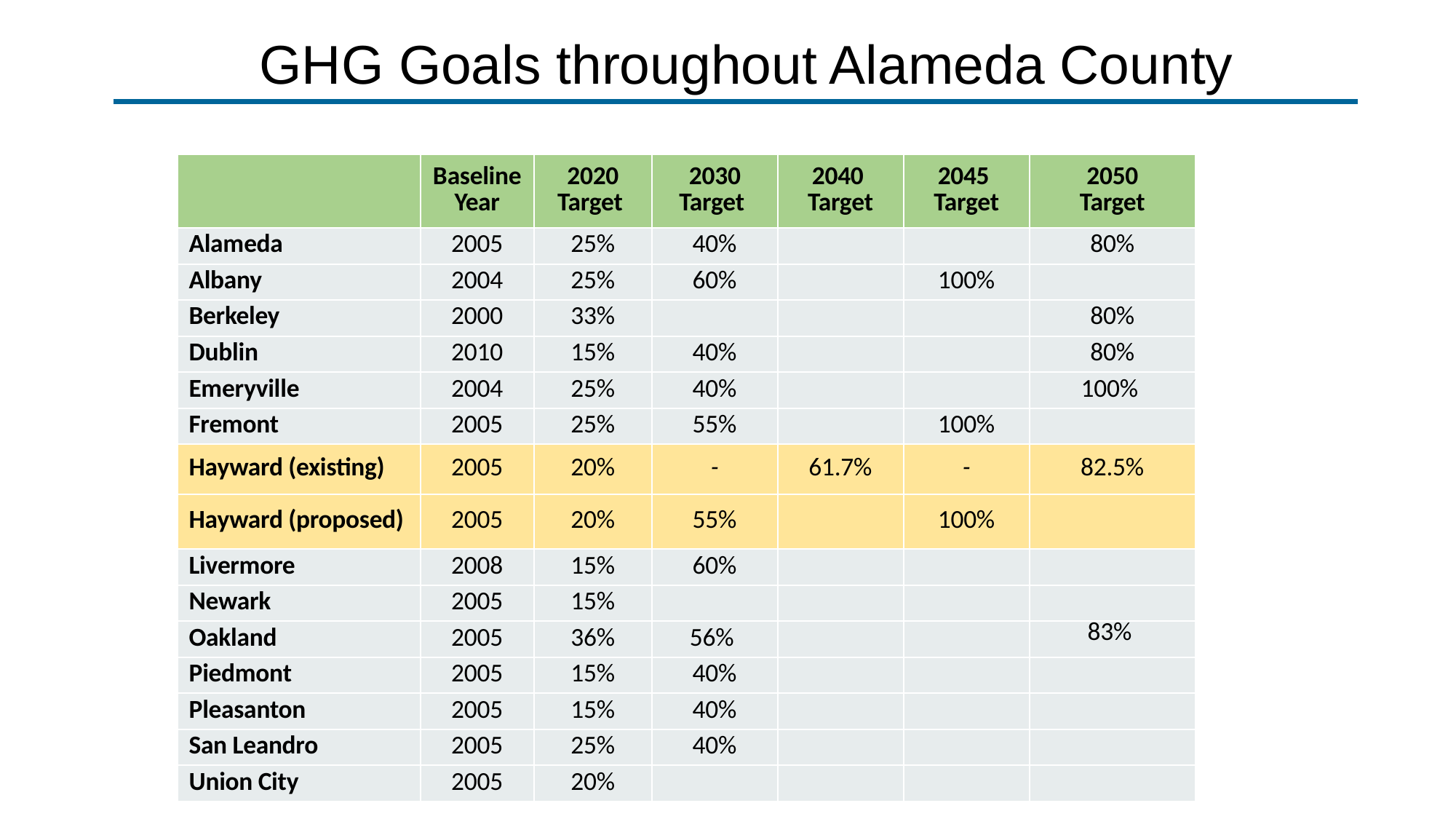

GHG Goals throughout Alameda County
|  | Baseline Year | 2020 Target | 2030 Target | 2040 Target | 2045 Target | 2050 Target |
| --- | --- | --- | --- | --- | --- | --- |
| Alameda | 2005 | 25% | 40% |  |  | 80% |
| Albany | 2004 | 25% | 60% |  | 100% |  |
| Berkeley | 2000 | 33% |  |  |  | 80% |
| Dublin | 2010 | 15% | 40% |  |  | 80% |
| Emeryville | 2004 | 25% | 40% |  |  | 100% |
| Fremont | 2005 | 25% | 55% |  | 100% |  |
| Hayward (existing) | 2005 | 20% | - | 61.7% | - | 82.5% |
| Hayward (proposed) | 2005 | 20% | 55% |  | 100% |  |
| Livermore | 2008 | 15% | 60% |  |  |  |
| Newark | 2005 | 15% |  |  |  |  |
| Oakland | 2005 | 36% | 56% |  |  | 83% |
| Piedmont | 2005 | 15% | 40% |  |  |  |
| Pleasanton | 2005 | 15% | 40% |  |  |  |
| San Leandro | 2005 | 25% | 40% |  |  |  |
| Union City | 2005 | 20% |  |  |  |  |